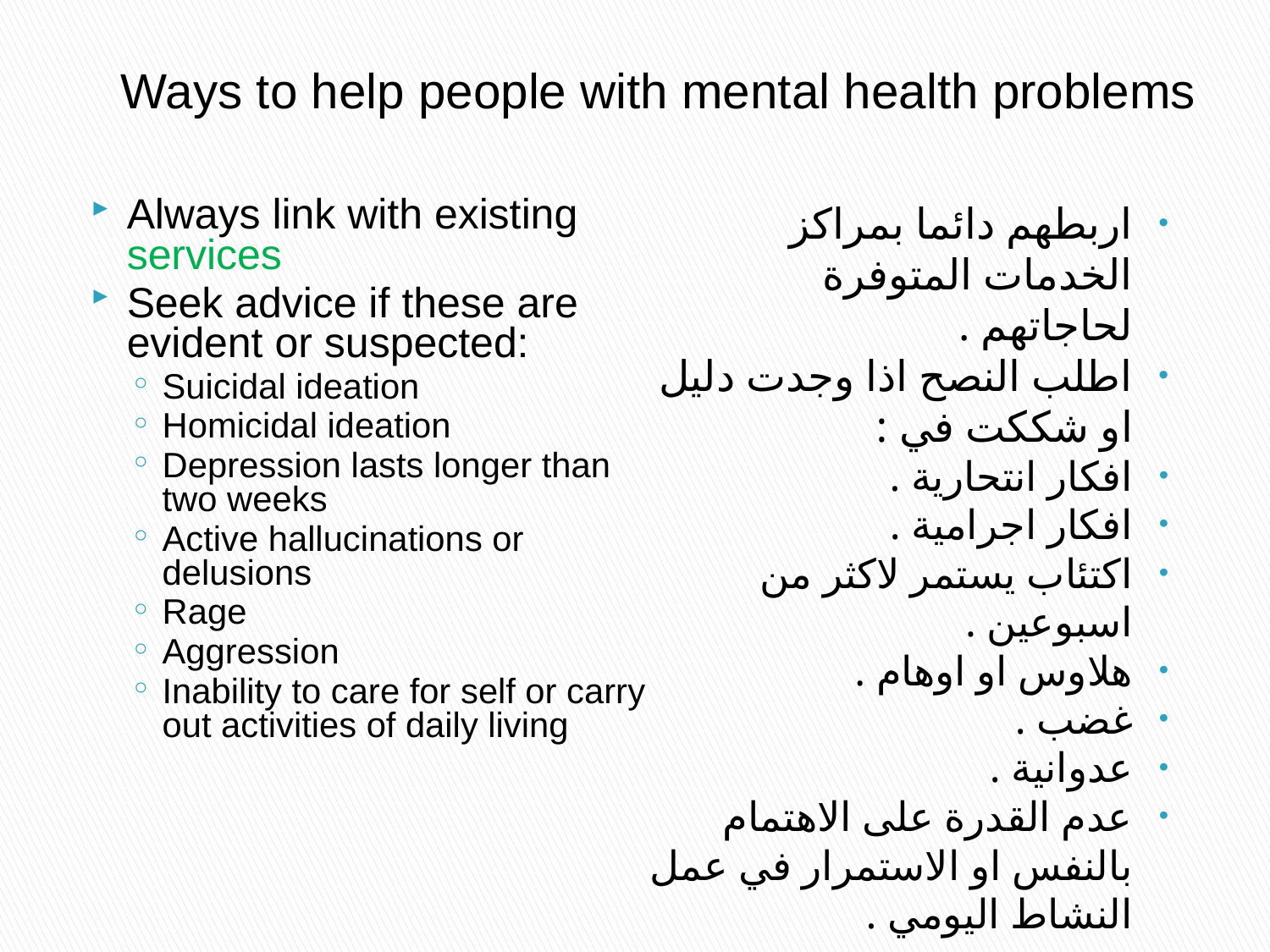

Ways to help people with mental health problems
#
Always link with existing services
Seek advice if these are evident or suspected:
Suicidal ideation
Homicidal ideation
Depression lasts longer than two weeks
Active hallucinations or delusions
Rage
Aggression
Inability to care for self or carry out activities of daily living

اربطهم دائما بمراكز الخدمات المتوفرة لحاجاتهم .
اطلب النصح اذا وجدت دليل او شككت في :
افكار انتحارية .
افكار اجرامية .
اكتئاب يستمر لاكثر من اسبوعين .
هلاوس او اوهام .
غضب .
عدوانية .
عدم القدرة على الاهتمام بالنفس او الاستمرار في عمل النشاط اليومي .